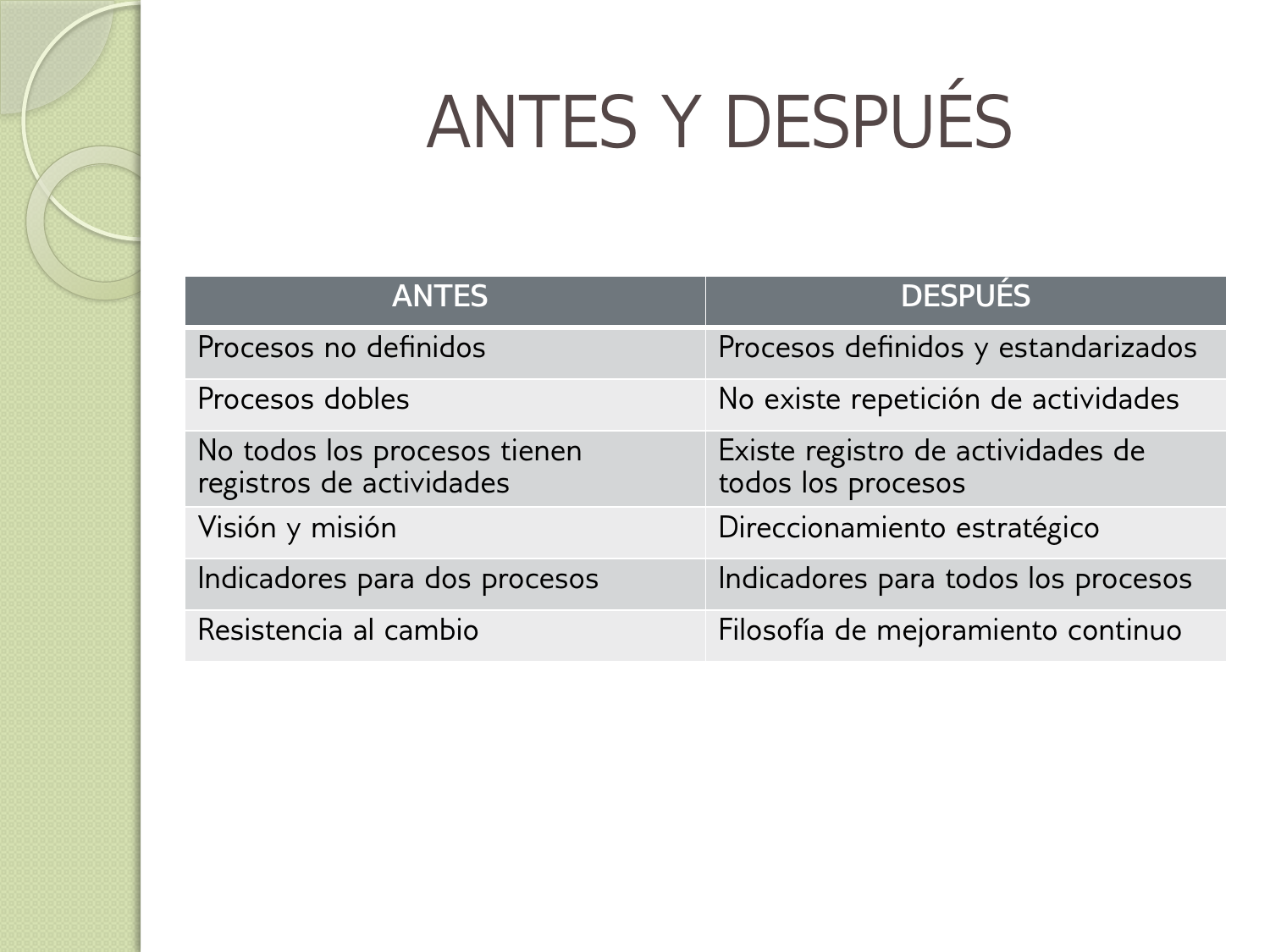

# ANTES Y DESPUÉS
| ANTES | DESPUÉS |
| --- | --- |
| Procesos no definidos | Procesos definidos y estandarizados |
| Procesos dobles | No existe repetición de actividades |
| No todos los procesos tienen registros de actividades | Existe registro de actividades de todos los procesos |
| Visión y misión | Direccionamiento estratégico |
| Indicadores para dos procesos | Indicadores para todos los procesos |
| Resistencia al cambio | Filosofía de mejoramiento continuo |